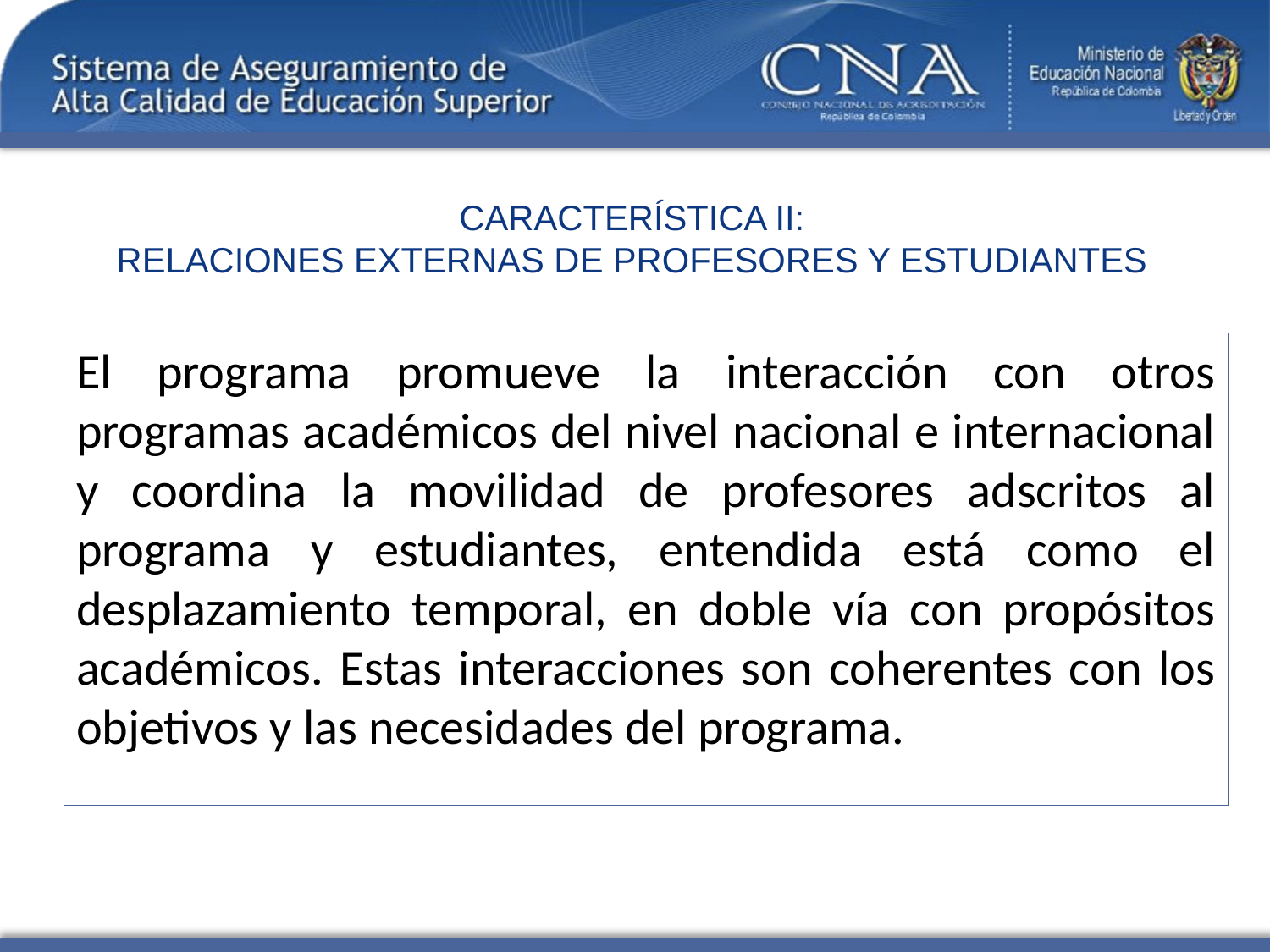

# CARACTERÍSTICA II: RELACIONES EXTERNAS DE PROFESORES Y ESTUDIANTES
El programa promueve la interacción con otros programas académicos del nivel nacional e internacional y coordina la movilidad de profesores adscritos al programa y estudiantes, entendida está como el desplazamiento temporal, en doble vía con propósitos académicos. Estas interacciones son coherentes con los objetivos y las necesidades del programa.